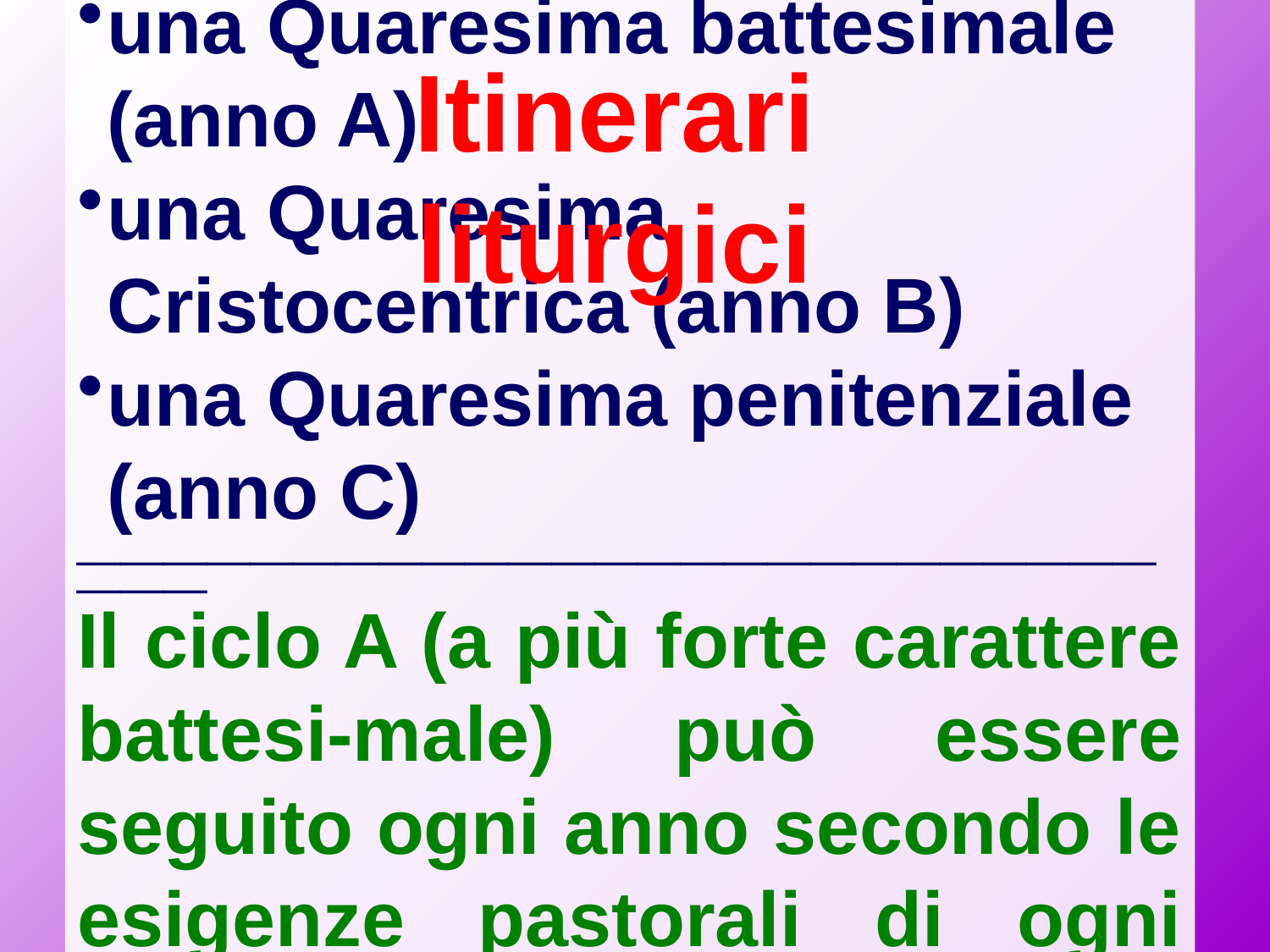

Itinerari liturgici
una Quaresima battesimale (anno A)
una Quaresima Cristocentrica (anno B)
una Quaresima penitenziale (anno C)
____________________________
Il ciclo A (a più forte carattere battesi-male) può essere seguito ogni anno secondo le esigenze pastorali di ogni singola comunità.